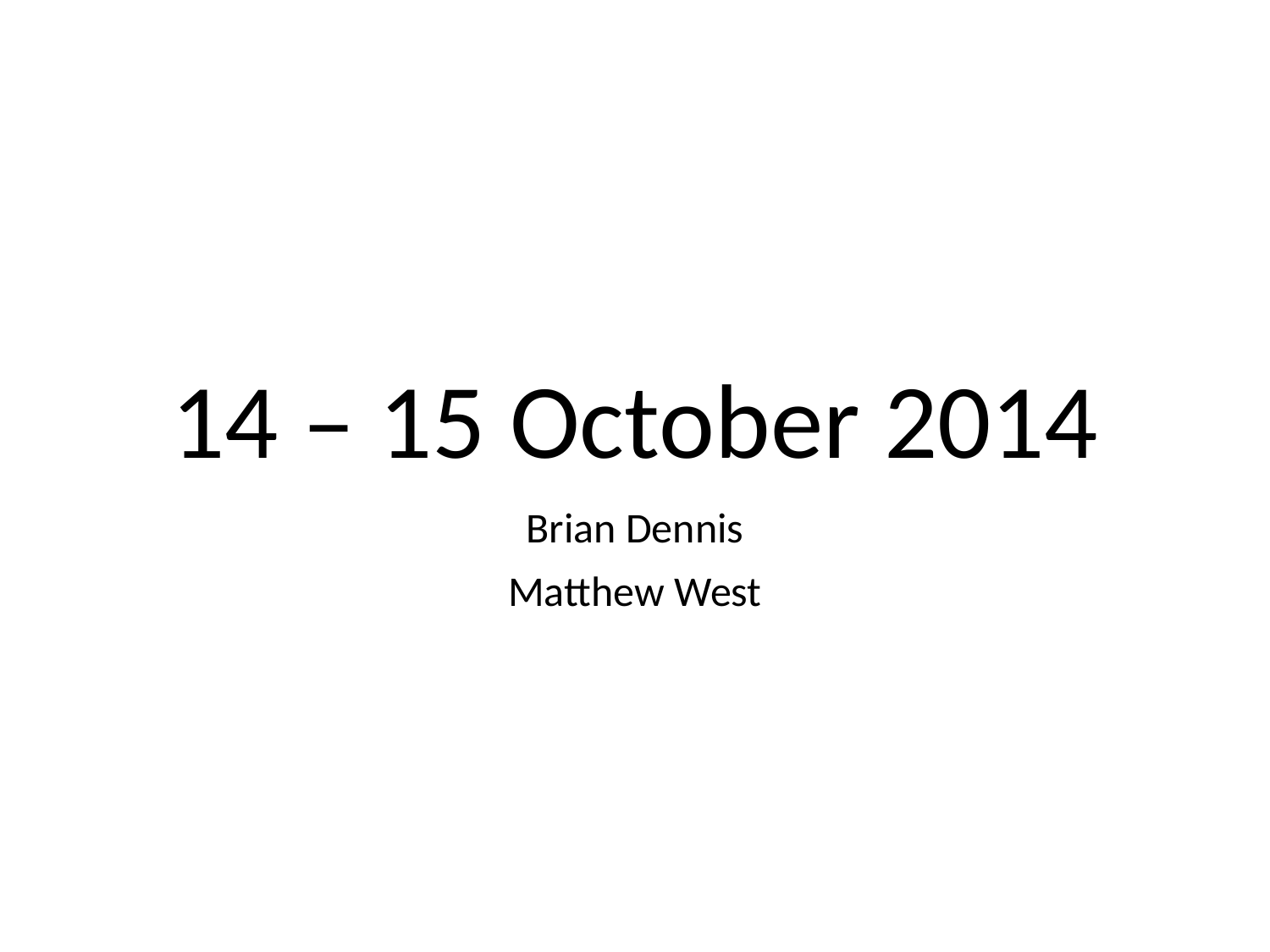

# 14 – 15 October 2014
Brian Dennis
Matthew West